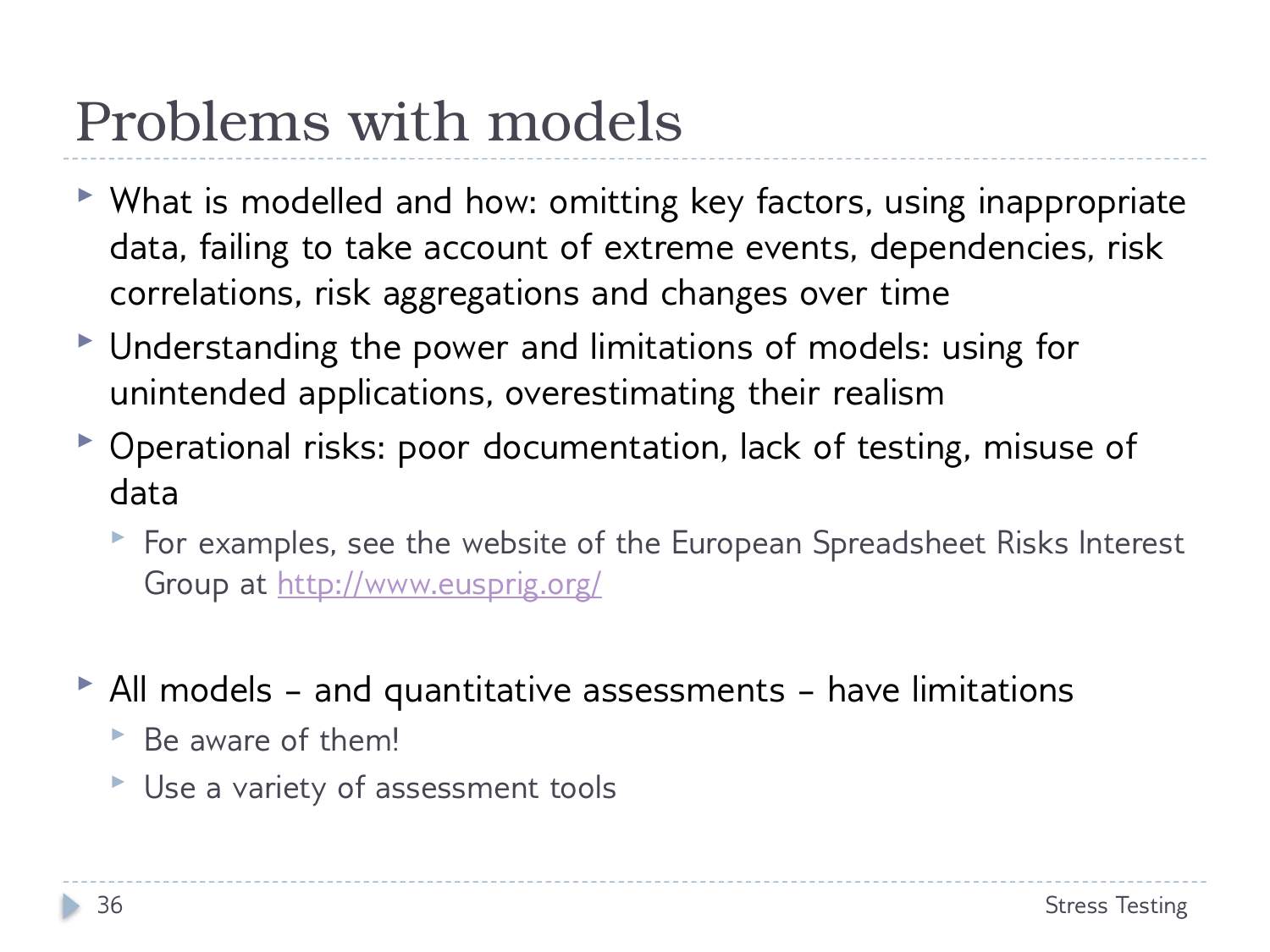

# Problems with models
What is modelled and how: omitting key factors, using inappropriate data, failing to take account of extreme events, dependencies, risk correlations, risk aggregations and changes over time
Understanding the power and limitations of models: using for unintended applications, overestimating their realism
Operational risks: poor documentation, lack of testing, misuse of data
For examples, see the website of the European Spreadsheet Risks Interest Group at http://www.eusprig.org/

All models – and quantitative assessments – have limitations
Be aware of them!
Use a variety of assessment tools

36
Stress Testing